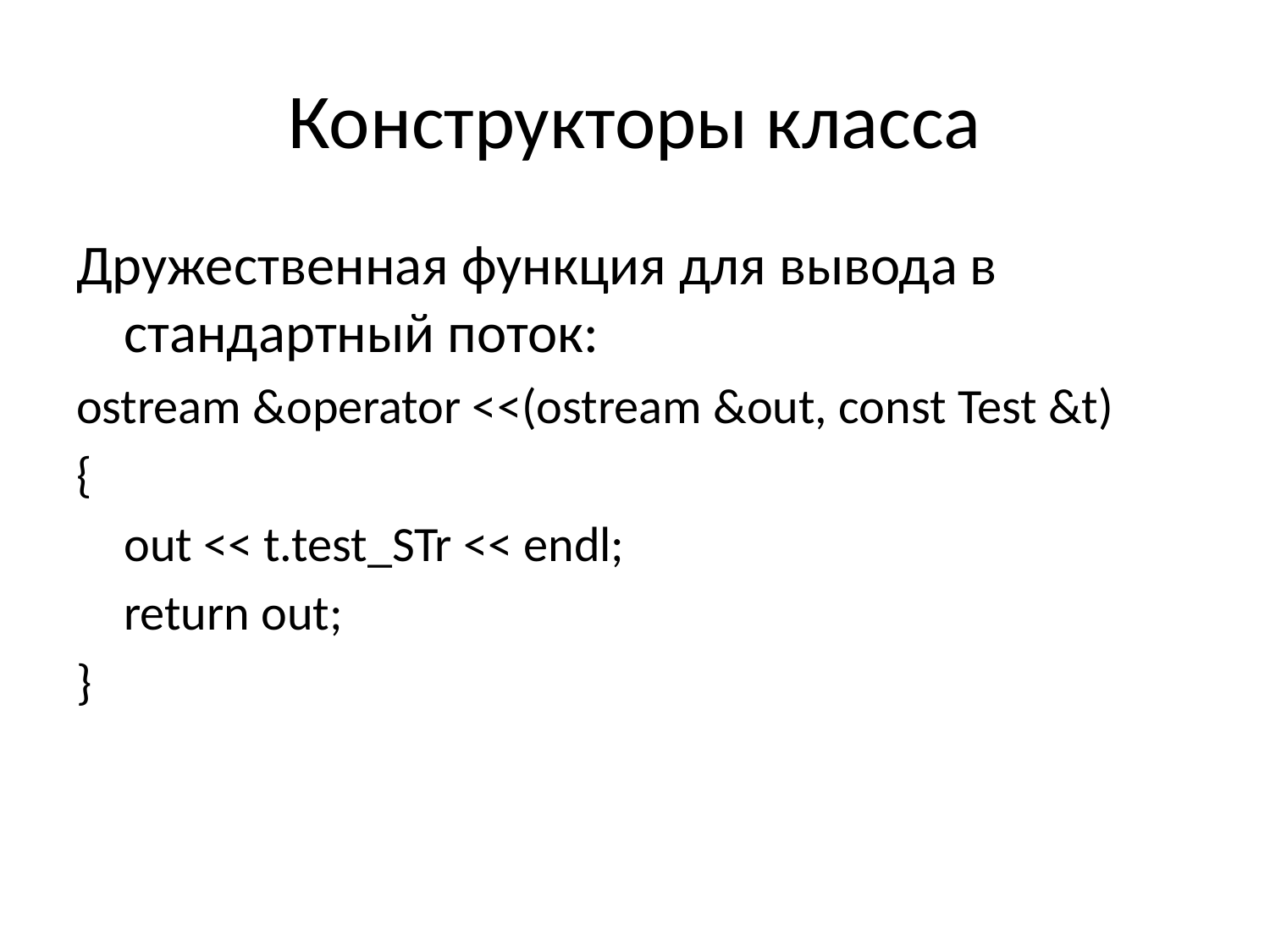

# Конструкторы класса
Дружественная функция для вывода в стандартный поток:
ostream &operator <<(ostream &out, const Test &t)
{
	out << t.test_STr << endl;
	return out;
}